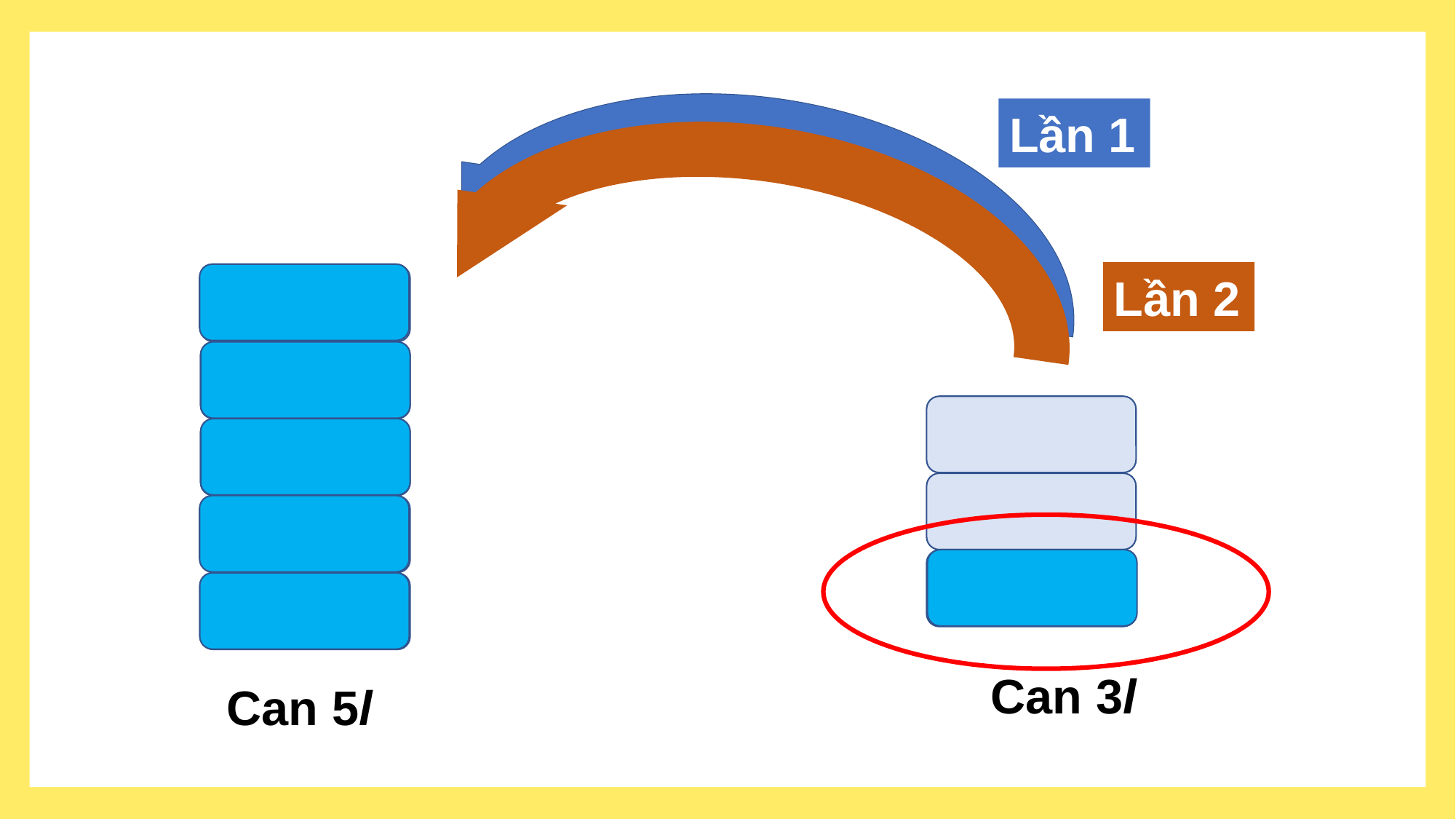

Lần 1
Lần 2

Can 3l
Can 5l